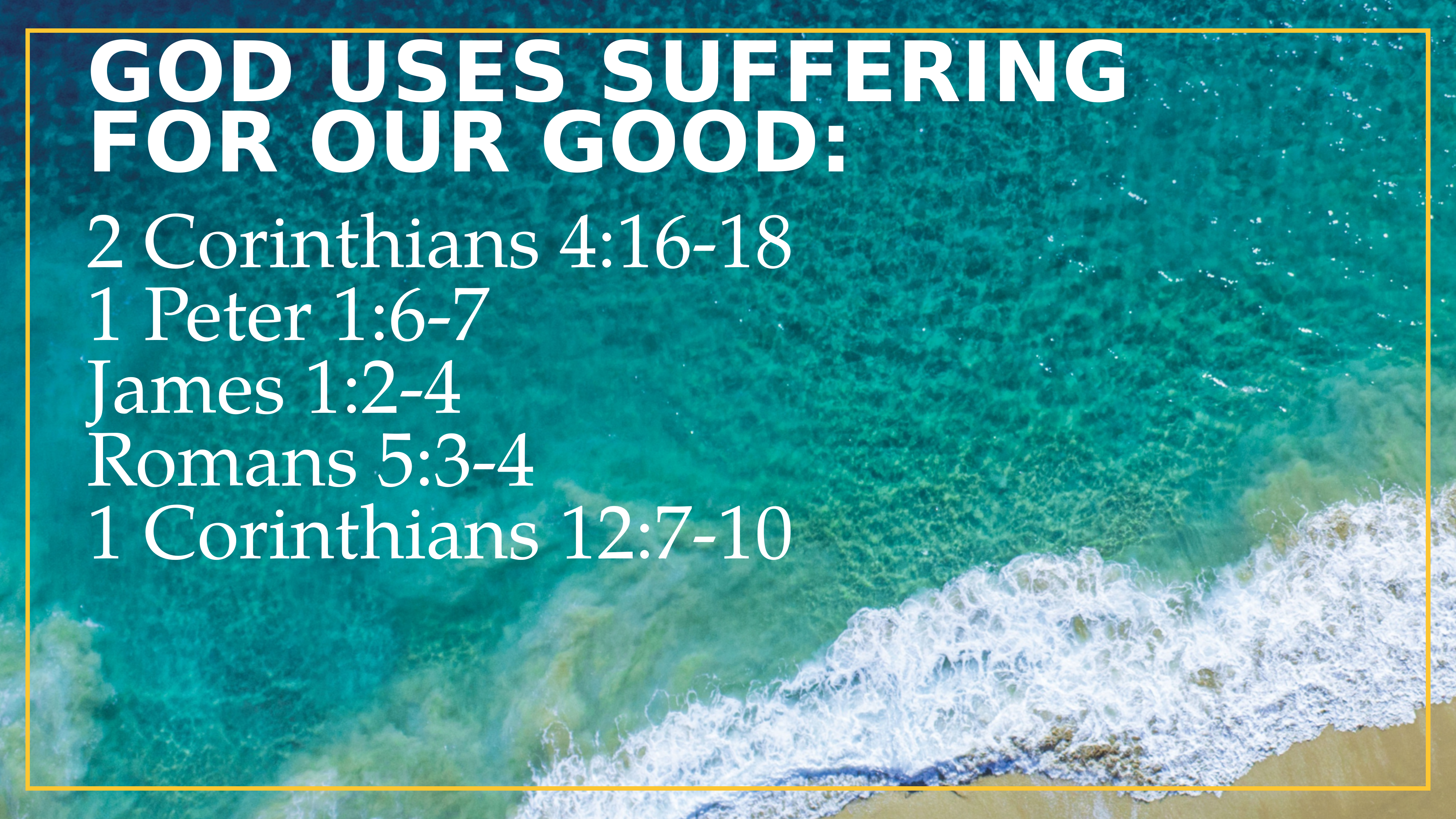

# God uses suffering for our good:
2 Corinthians 4:16-18
1 Peter 1:6-7
James 1:2-4
Romans 5:3-4
1 Corinthians 12:7-10